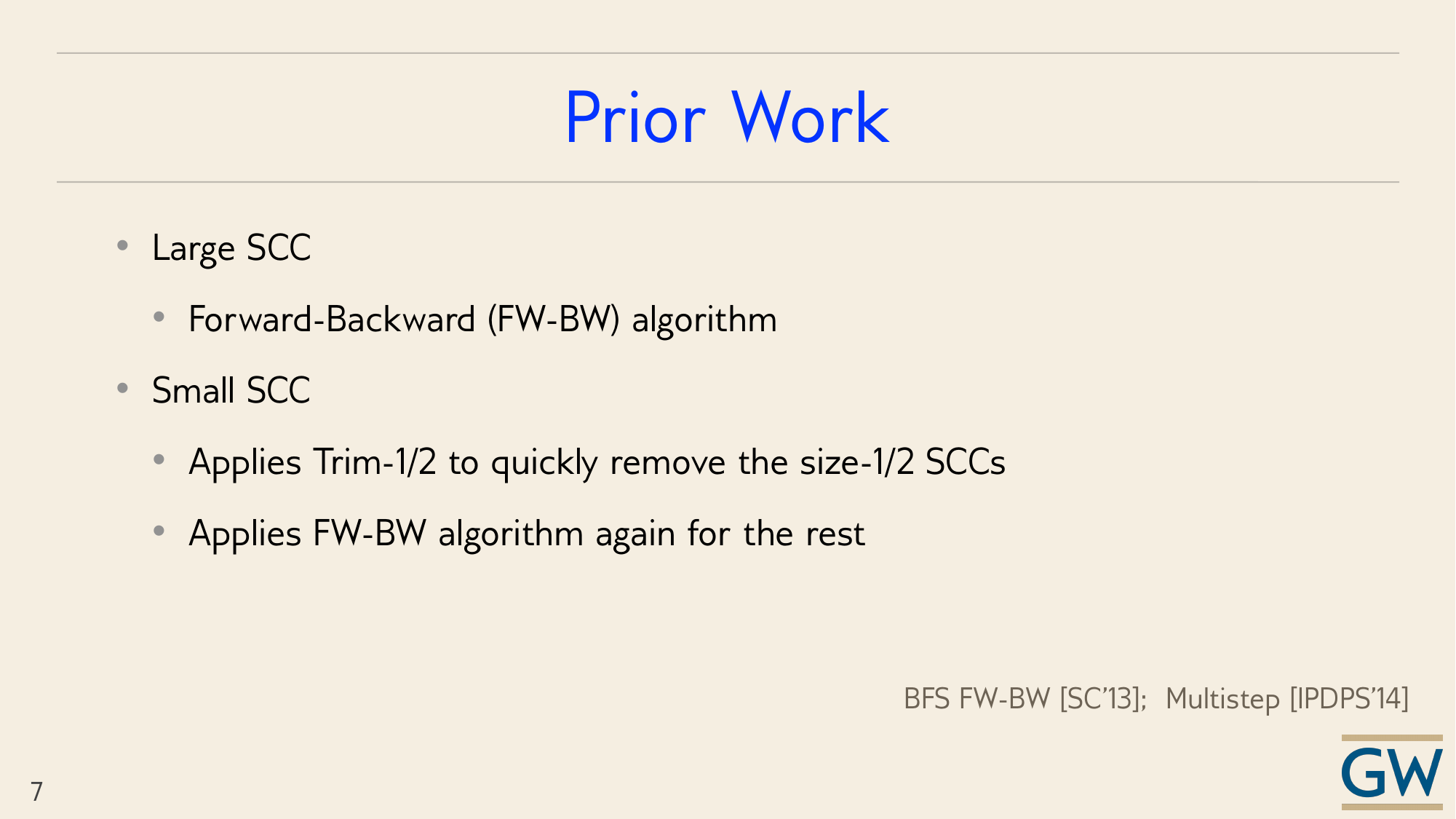

# Prior Work
Large SCC
Forward-Backward (FW-BW) algorithm
Small SCC
Applies Trim-1/2 to quickly remove the size-1/2 SCCs
Applies FW-BW algorithm again for the rest

BFS FW-BW [SC’13];  Multistep [IPDPS’14]
7